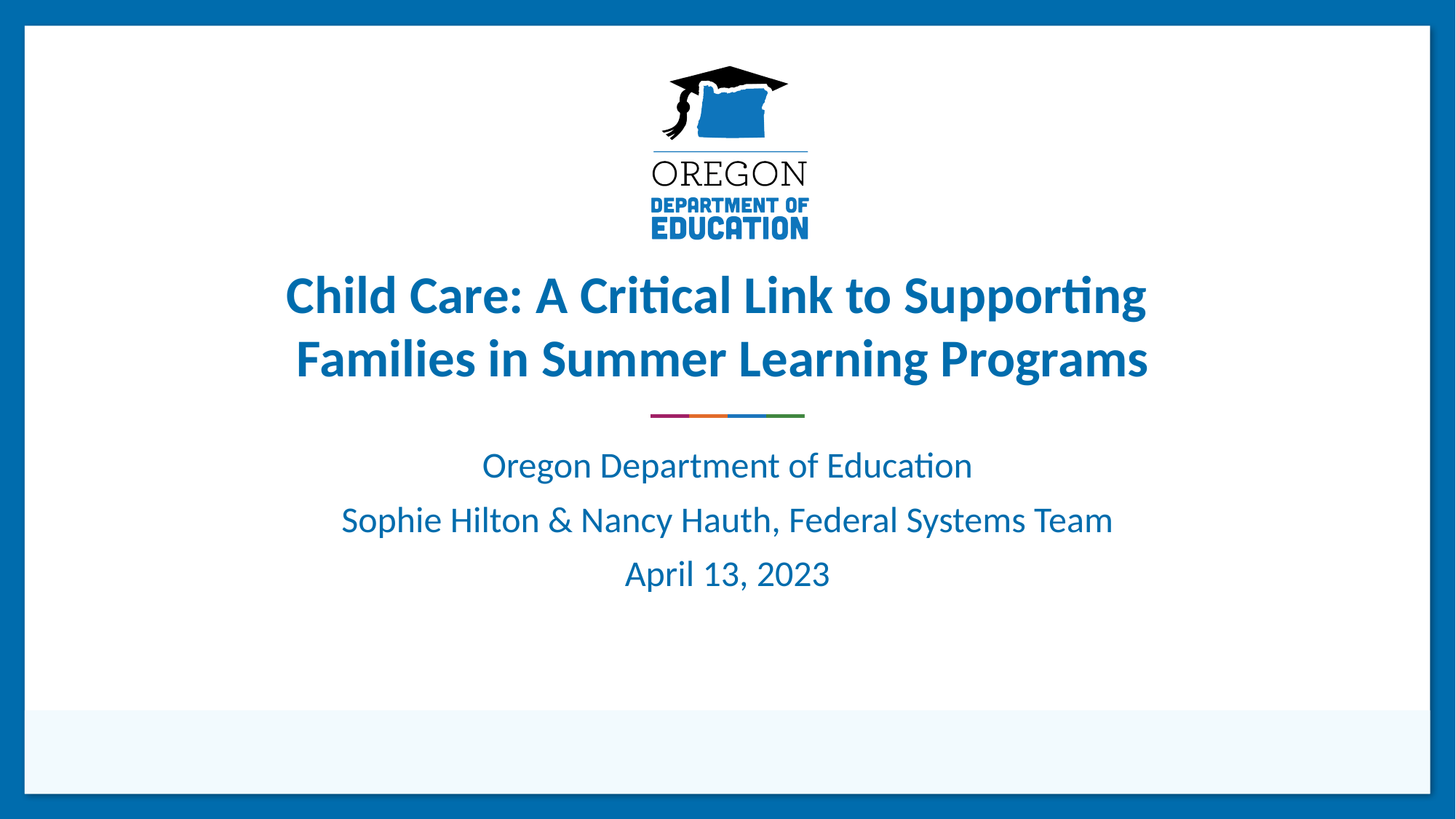

# Child Care: A Critical Link to Supporting Families in Summer Learning Programs
Oregon Department of Education
Sophie Hilton & Nancy Hauth, Federal Systems Team
April 13, 2023